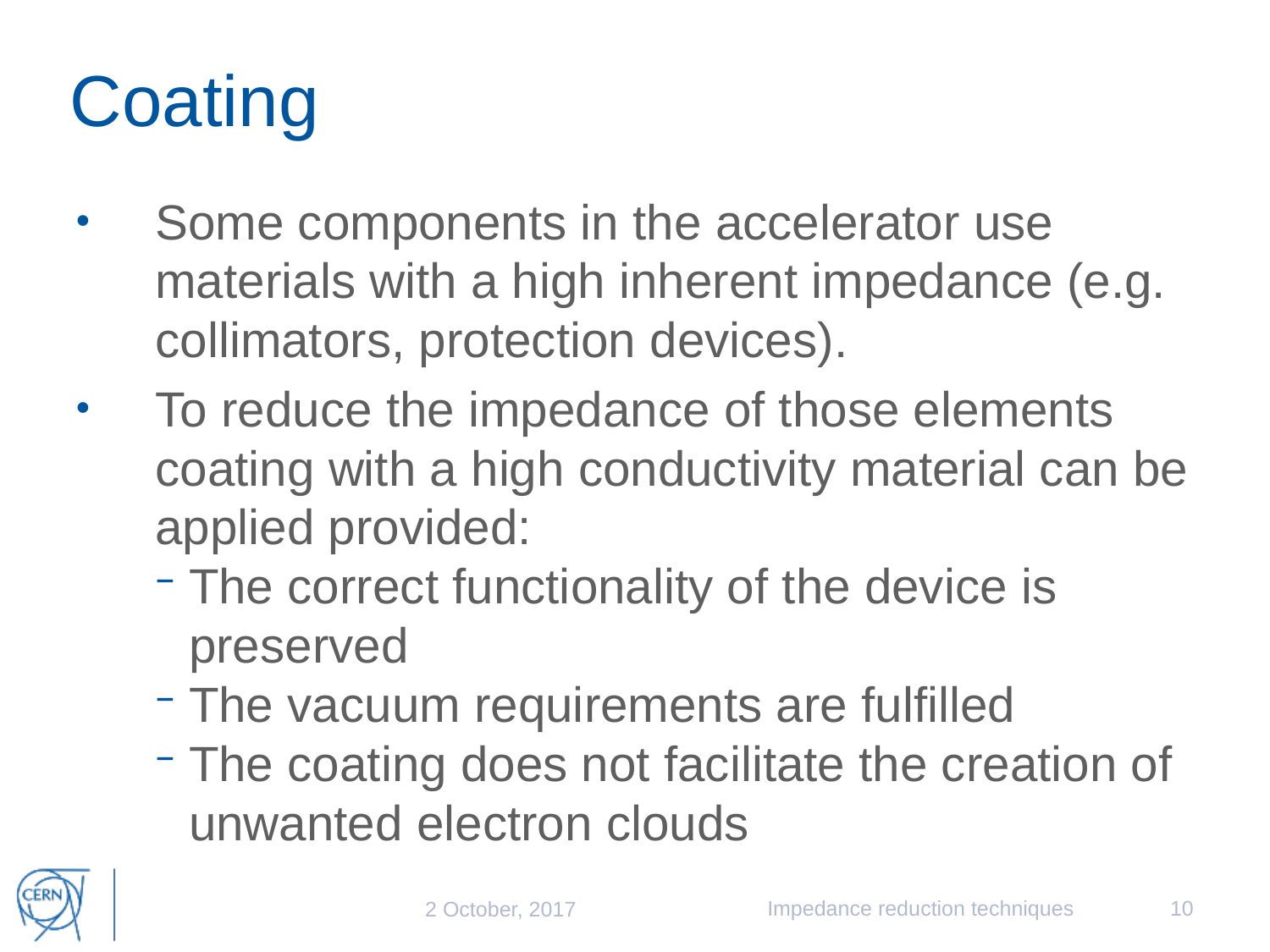

# Coating
Some components in the accelerator use materials with a high inherent impedance (e.g. collimators, protection devices).
To reduce the impedance of those elements coating with a high conductivity material can be applied provided:
The correct functionality of the device is preserved
The vacuum requirements are fulfilled
The coating does not facilitate the creation of unwanted electron clouds

Impedance reduction techniques
10
2 October, 2017